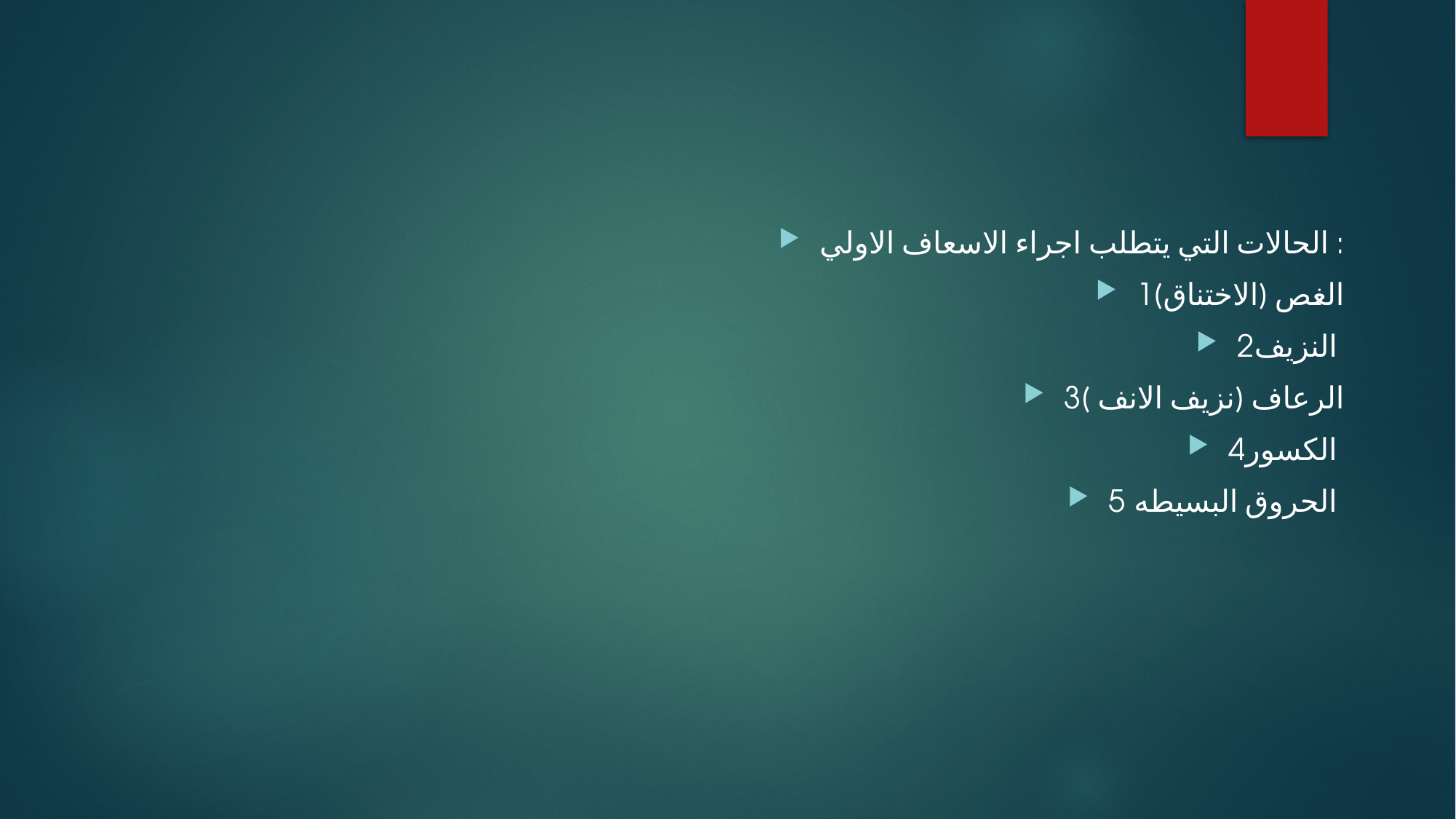

#
الحالات التي يتطلب اجراء الاسعاف الاولي :
1الغص (الاختناق)
2النزيف
3الرعاف (نزيف الانف )
4الكسور
5 الحروق البسيطه